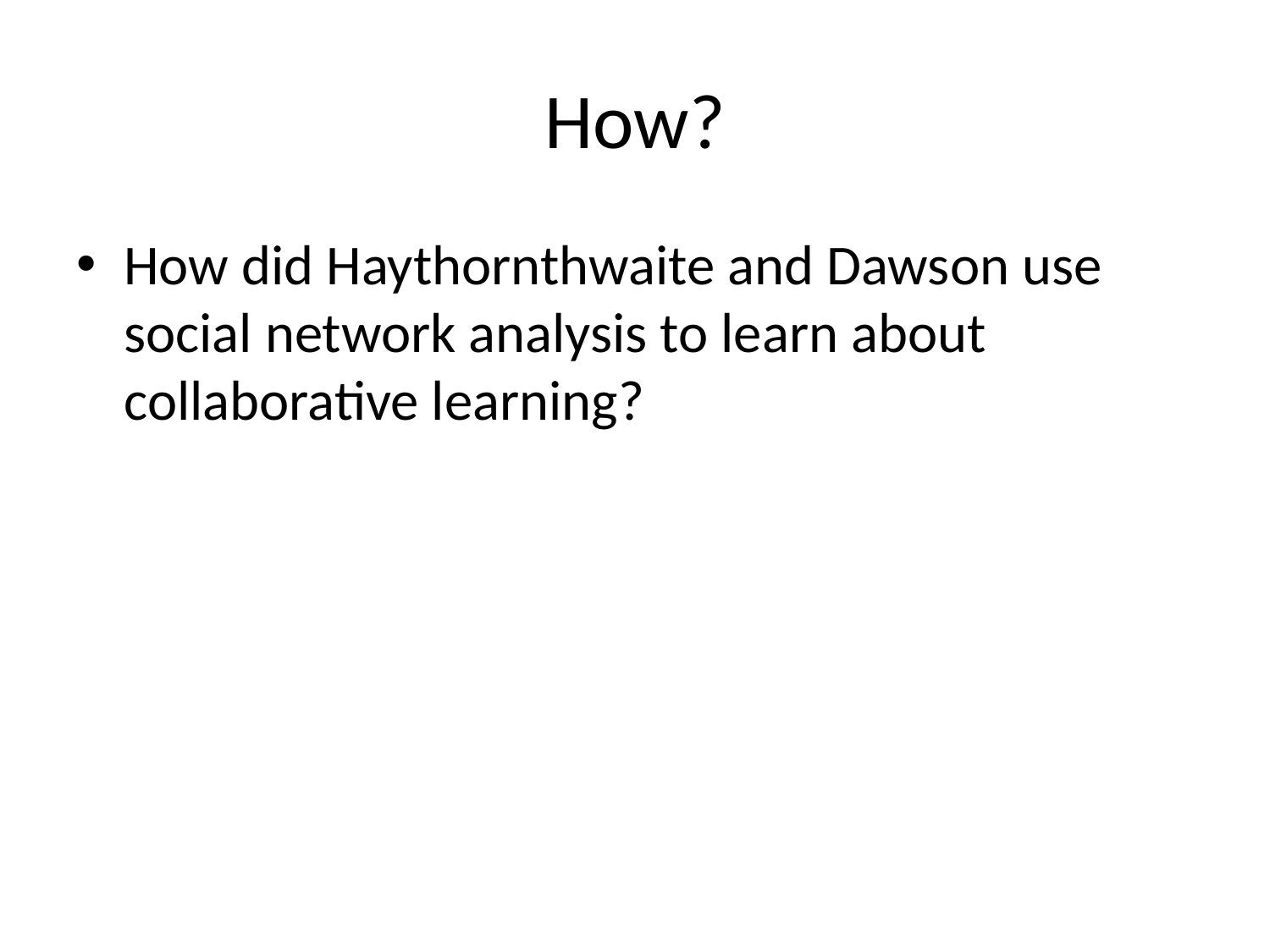

# How?
How did Haythornthwaite and Dawson use social network analysis to learn about collaborative learning?